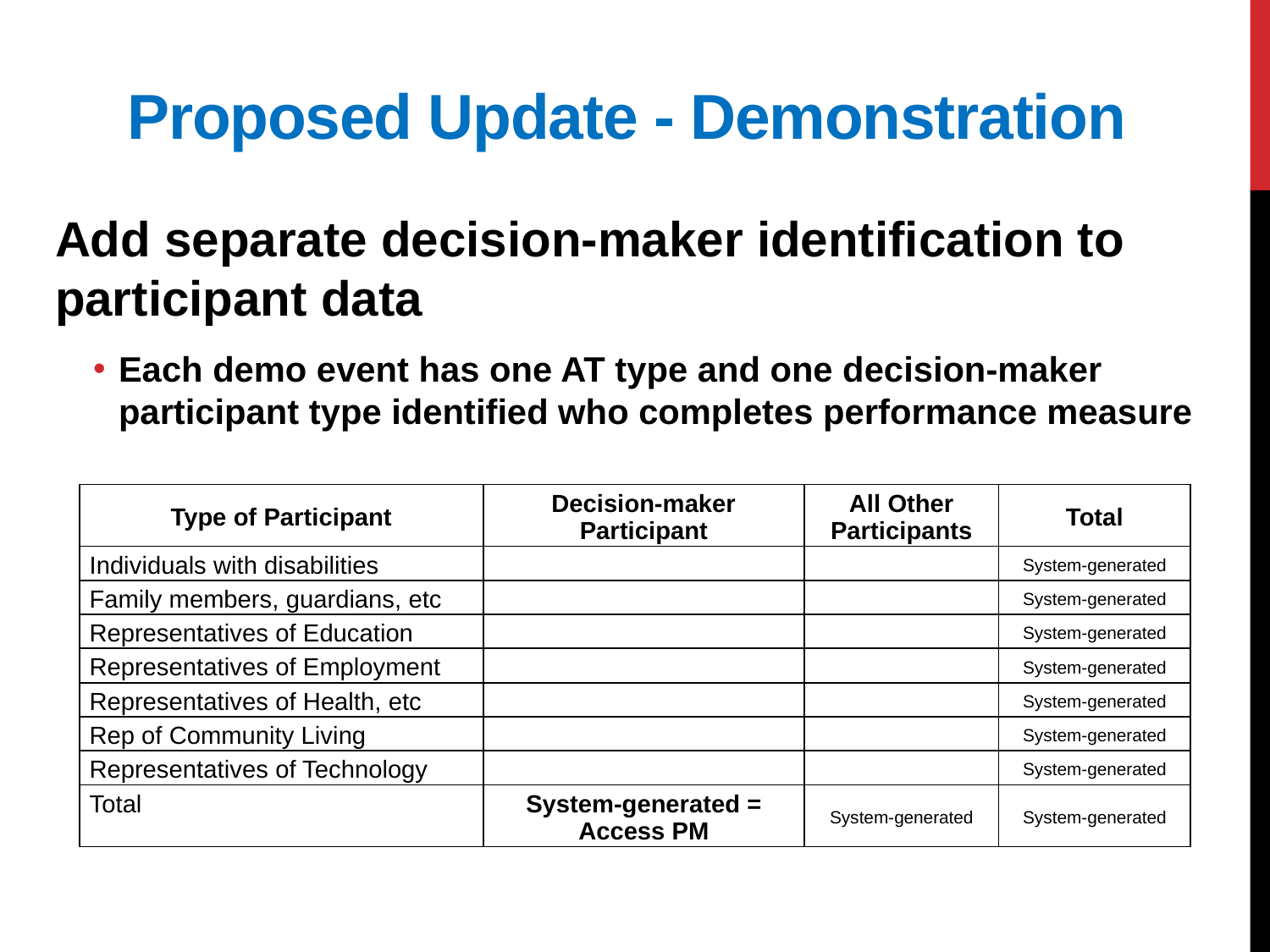

# Proposed Update - Demonstration
Add separate decision-maker identification to  participant data
Each demo event has one AT type and one decision-maker participant type identified who completes performance measure
| Type of Participant | Decision-maker Participant | All Other Participants | Total |
| --- | --- | --- | --- |
| Individuals with disabilities |  |  | System-generated |
| Family members, guardians, etc |  |  | System-generated |
| Representatives of Education |  |  | System-generated |
| Representatives of Employment |  |  | System-generated |
| Representatives of Health, etc |  |  | System-generated |
| Rep of Community Living |  |  | System-generated |
| Representatives of Technology |  |  | System-generated |
| Total | System-generated = Access PM | System-generated | System-generated |